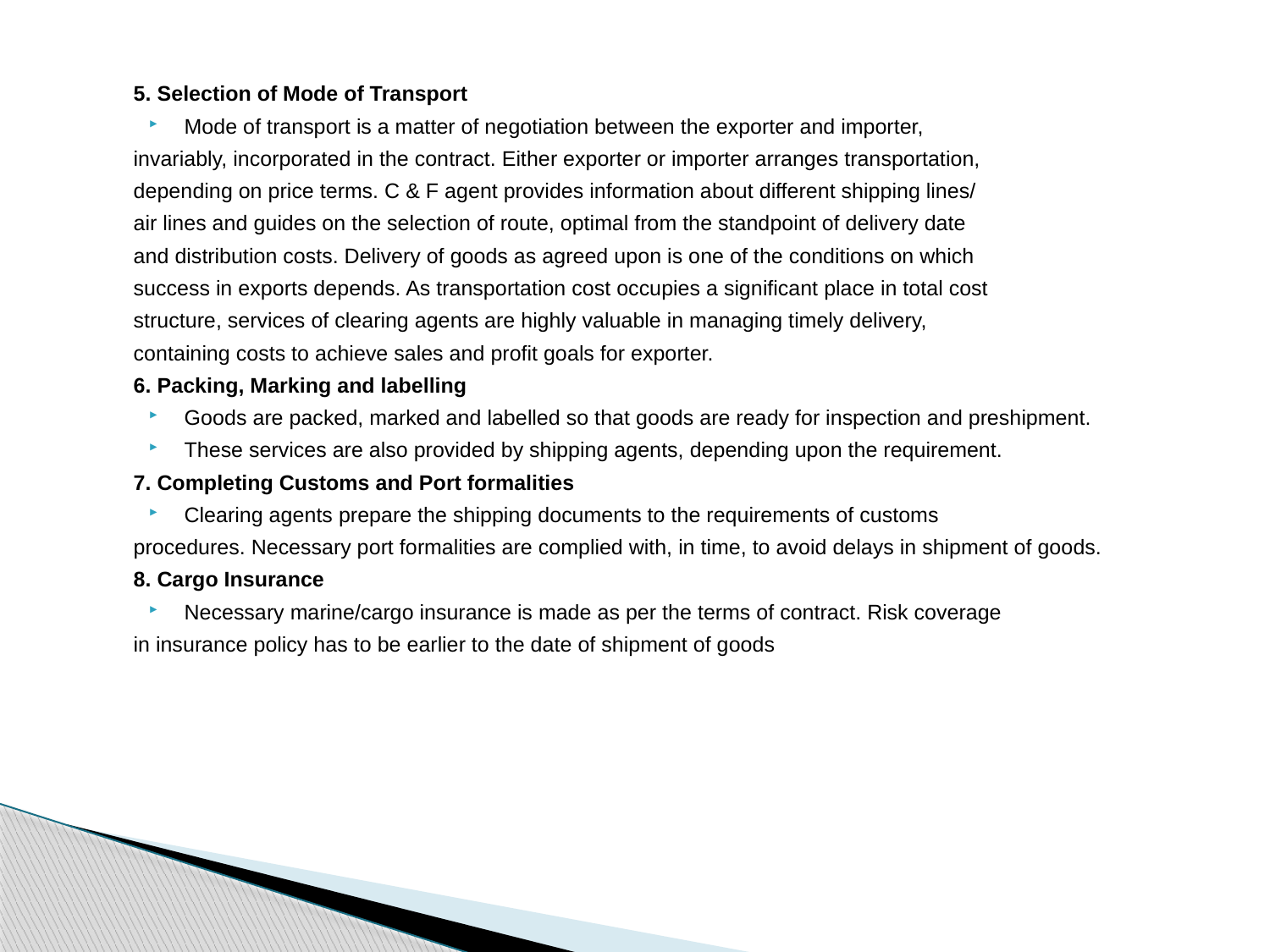

5. Selection of Mode of Transport
Mode of transport is a matter of negotiation between the exporter and importer,
invariably, incorporated in the contract. Either exporter or importer arranges transportation,
depending on price terms. C & F agent provides information about different shipping lines/
air lines and guides on the selection of route, optimal from the standpoint of delivery date
and distribution costs. Delivery of goods as agreed upon is one of the conditions on which
success in exports depends. As transportation cost occupies a significant place in total cost
structure, services of clearing agents are highly valuable in managing timely delivery,
containing costs to achieve sales and profit goals for exporter.
6. Packing, Marking and labelling
Goods are packed, marked and labelled so that goods are ready for inspection and preshipment.
These services are also provided by shipping agents, depending upon the requirement.
7. Completing Customs and Port formalities
Clearing agents prepare the shipping documents to the requirements of customs
procedures. Necessary port formalities are complied with, in time, to avoid delays in shipment of goods.
8. Cargo Insurance
Necessary marine/cargo insurance is made as per the terms of contract. Risk coverage
in insurance policy has to be earlier to the date of shipment of goods